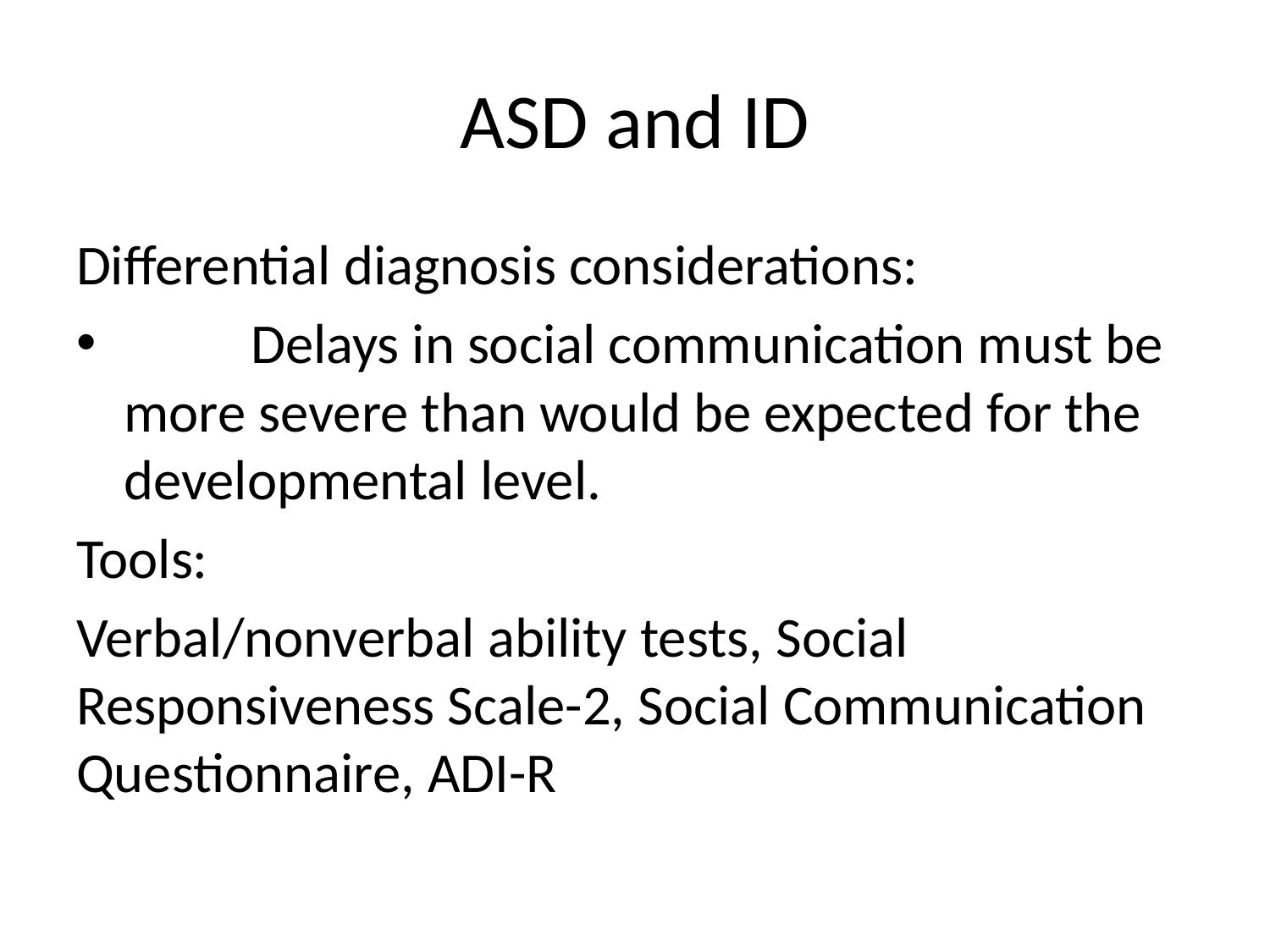

# ASD and ID
Differential diagnosis considerations:
	Delays in social communication must be more severe than would be expected for the developmental level.
Tools:
Verbal/nonverbal ability tests, Social Responsiveness Scale-2, Social Communication Questionnaire, ADI-R